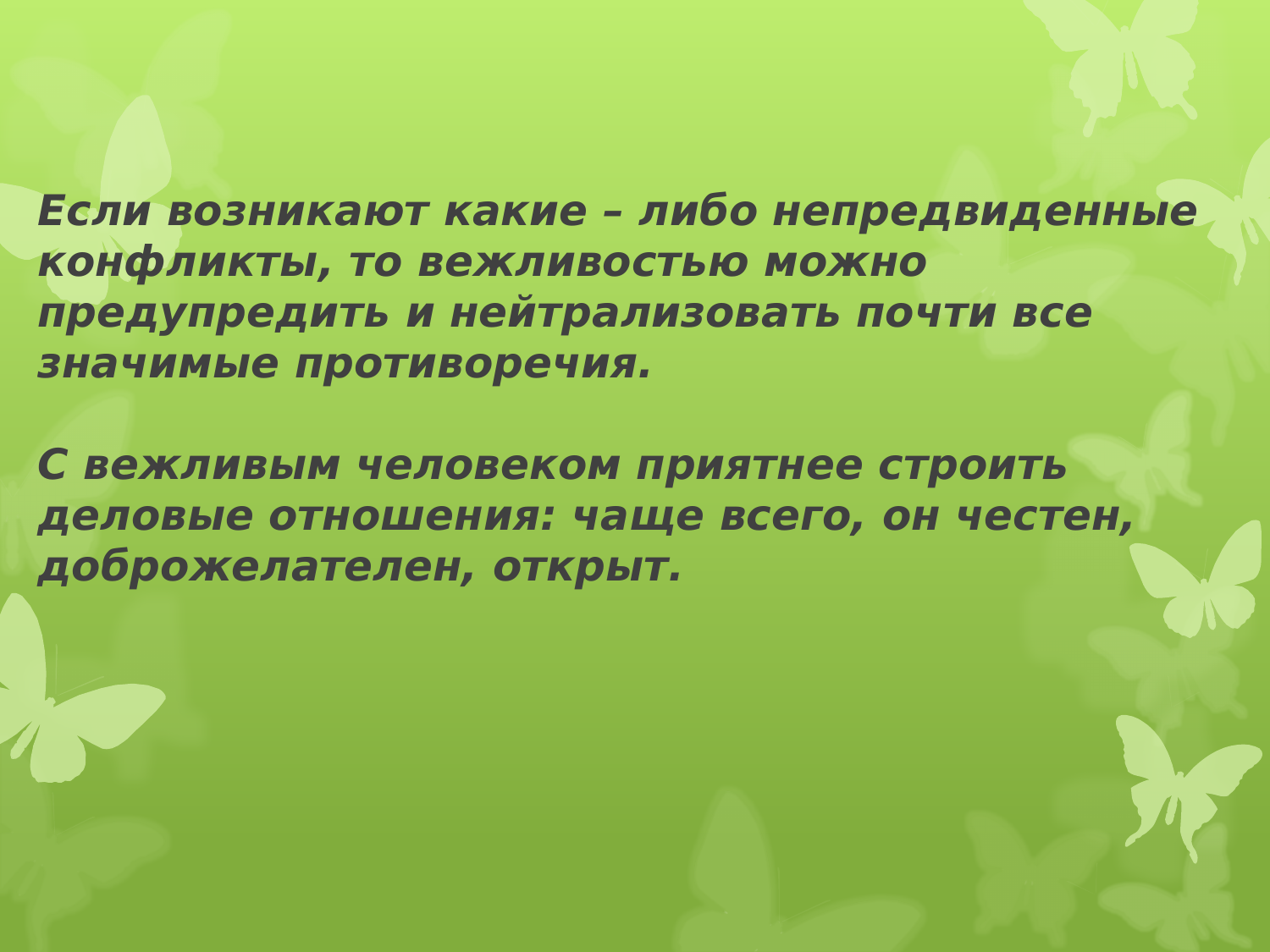

# Если возникают какие – либо непредвиденные конфликты, то вежливостью можно предупредить и нейтрализовать почти все значимые противоречия. С вежливым человеком приятнее строить деловые отношения: чаще всего, он честен, доброжелателен, открыт.